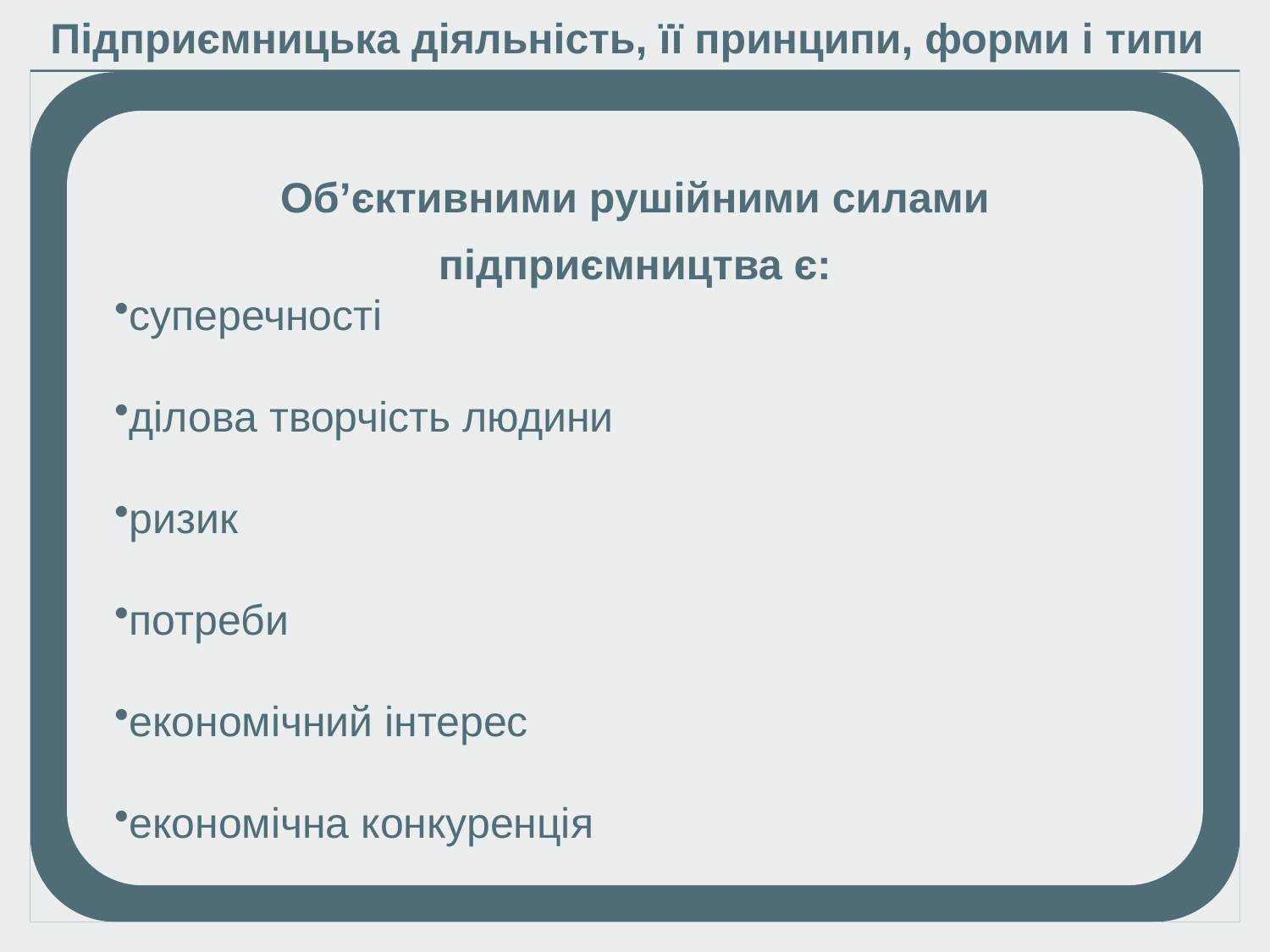

Підприємницька діяльність, її принципи, форми і типи

Об’єктивними рушійними силами підприємництва є:
суперечності

ділова творчість людини

ризик

потреби

економічний інтерес

економічна конкуренція